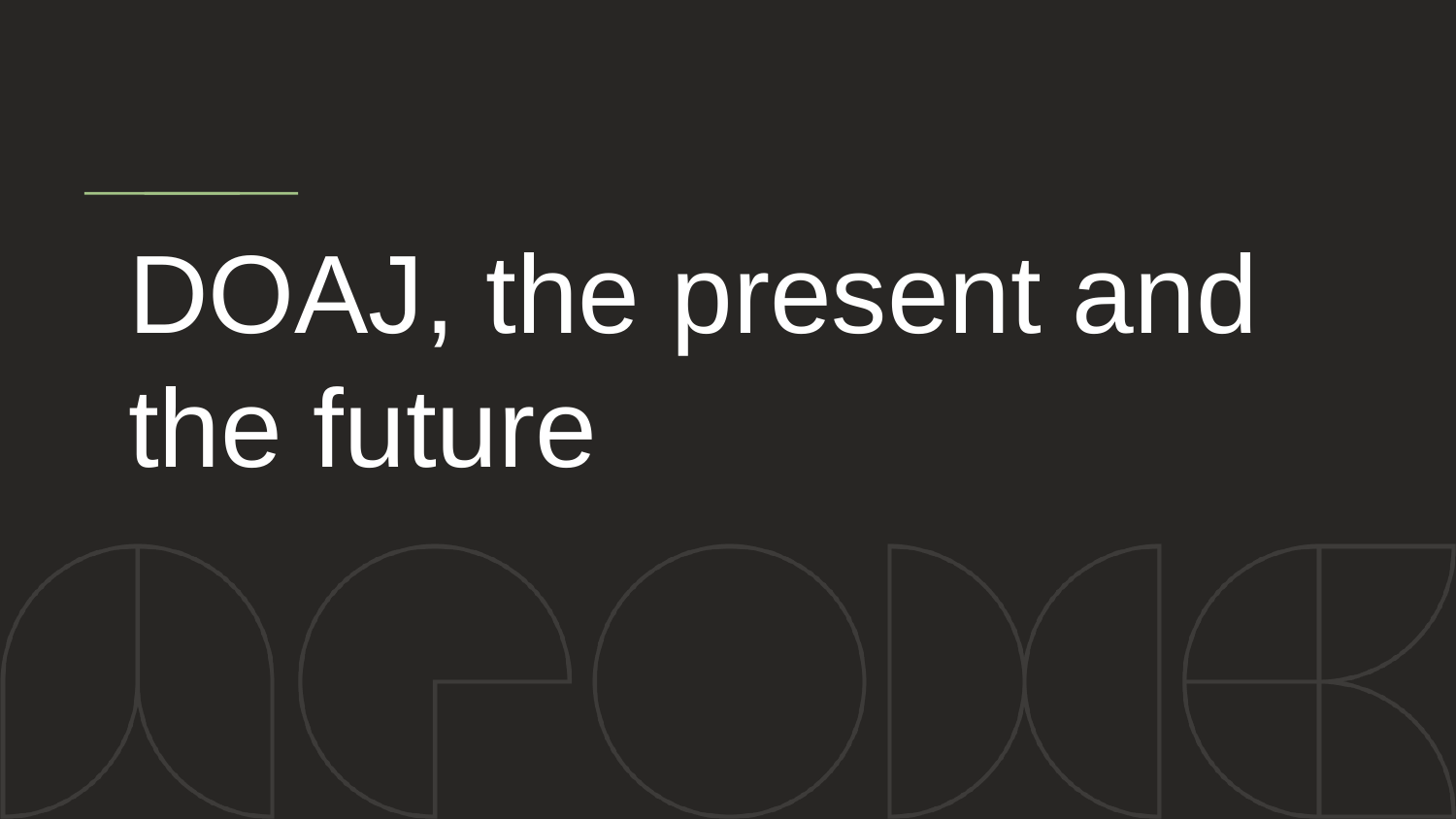

# DOAJ, the present and the future